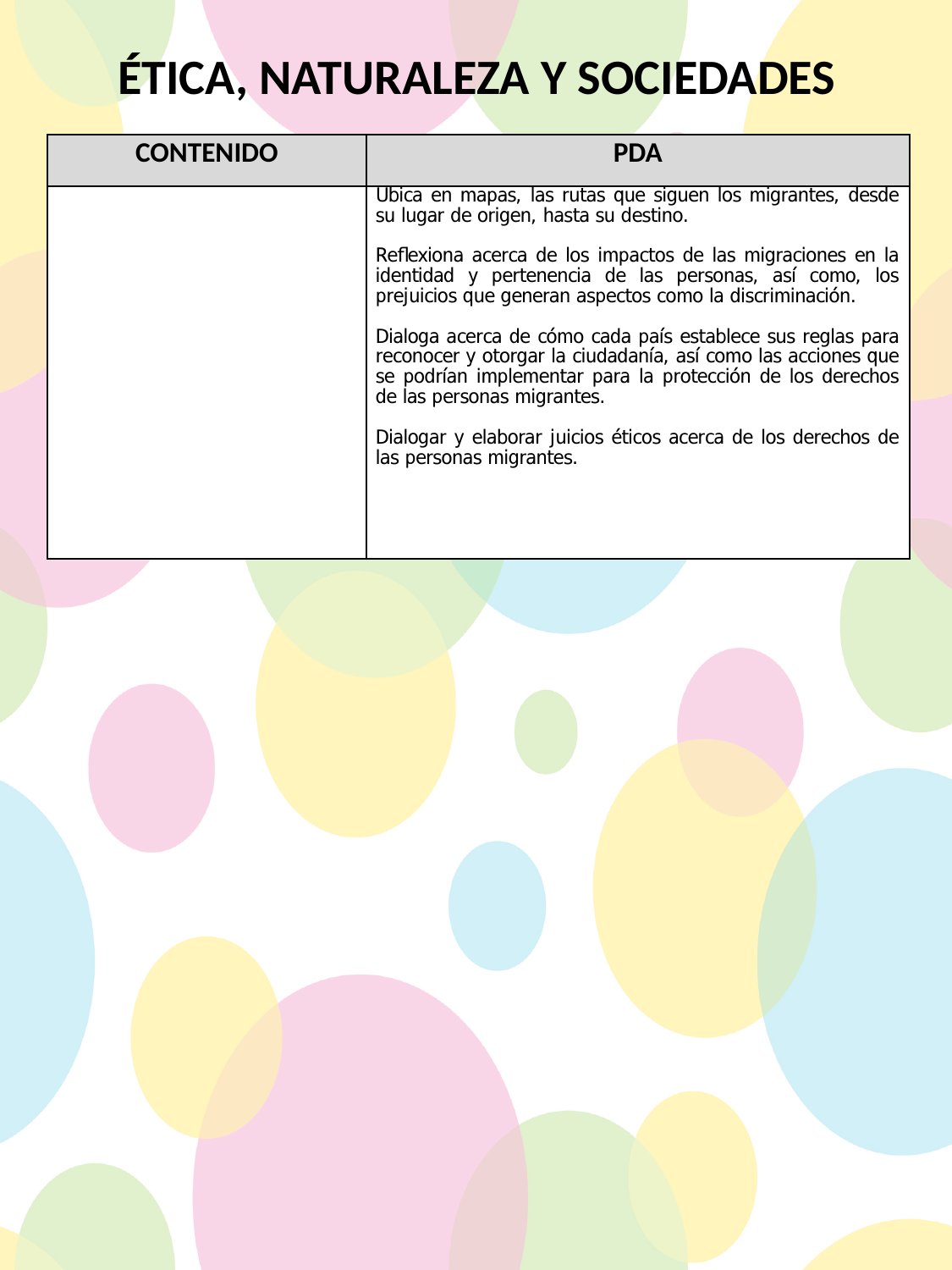

ÉTICA, NATURALEZA Y SOCIEDADES
| CONTENIDO | PDA |
| --- | --- |
|  | Ubica en mapas, las rutas que siguen los migrantes, desde su lugar de origen, hasta su destino. Reflexiona acerca de los impactos de las migraciones en la identidad y pertenencia de las personas, así como, los prejuicios que generan aspectos como la discriminación. Dialoga acerca de cómo cada país establece sus reglas para reconocer y otorgar la ciudadanía, así como las acciones que se podrían implementar para la protección de los derechos de las personas migrantes. Dialogar y elaborar juicios éticos acerca de los derechos de las personas migrantes. |